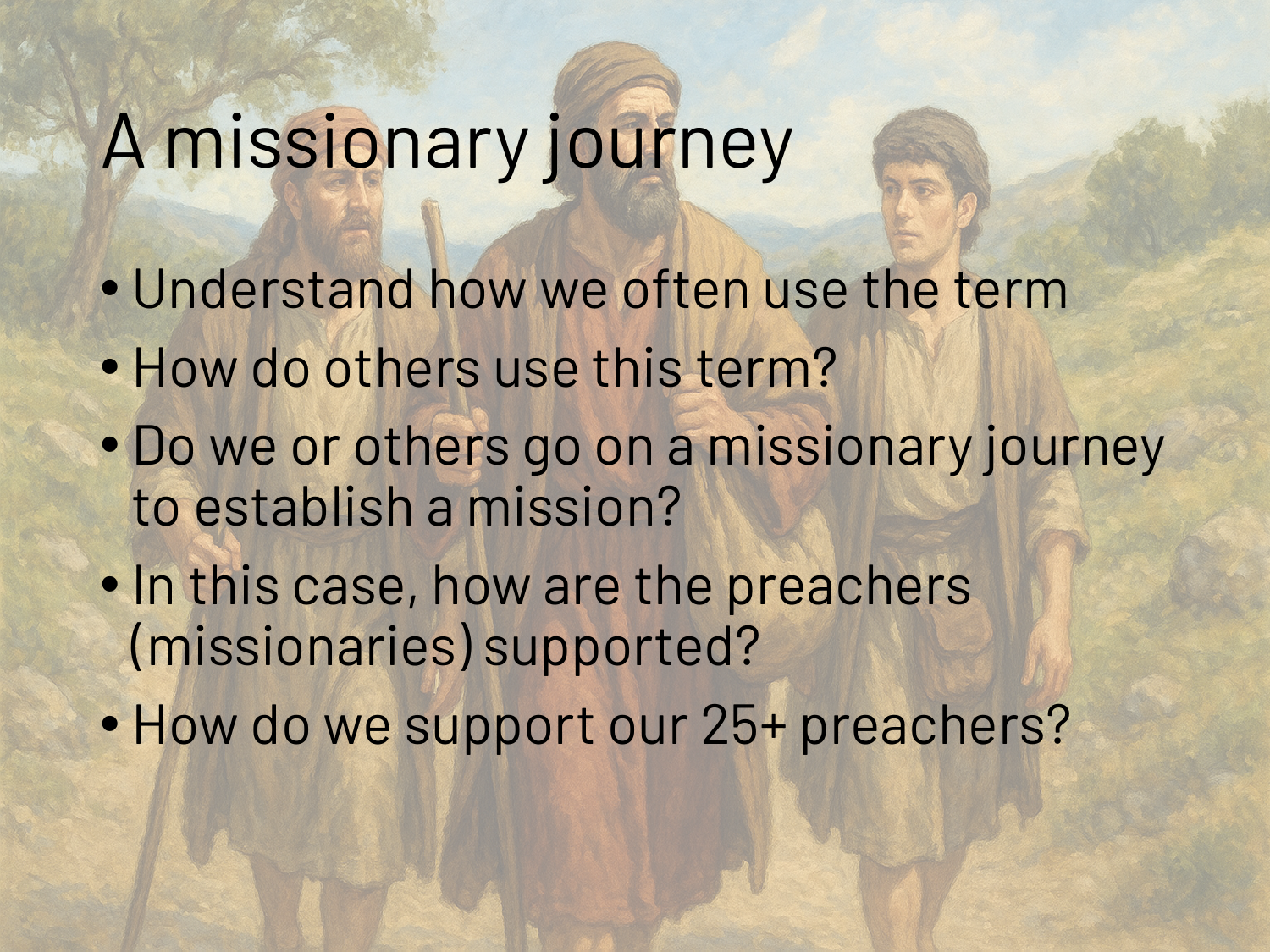

# A missionary journey
Understand how we often use the term
How do others use this term?
Do we or others go on a missionary journey to establish a mission?
In this case, how are the preachers (missionaries) supported?
How do we support our 25+ preachers?